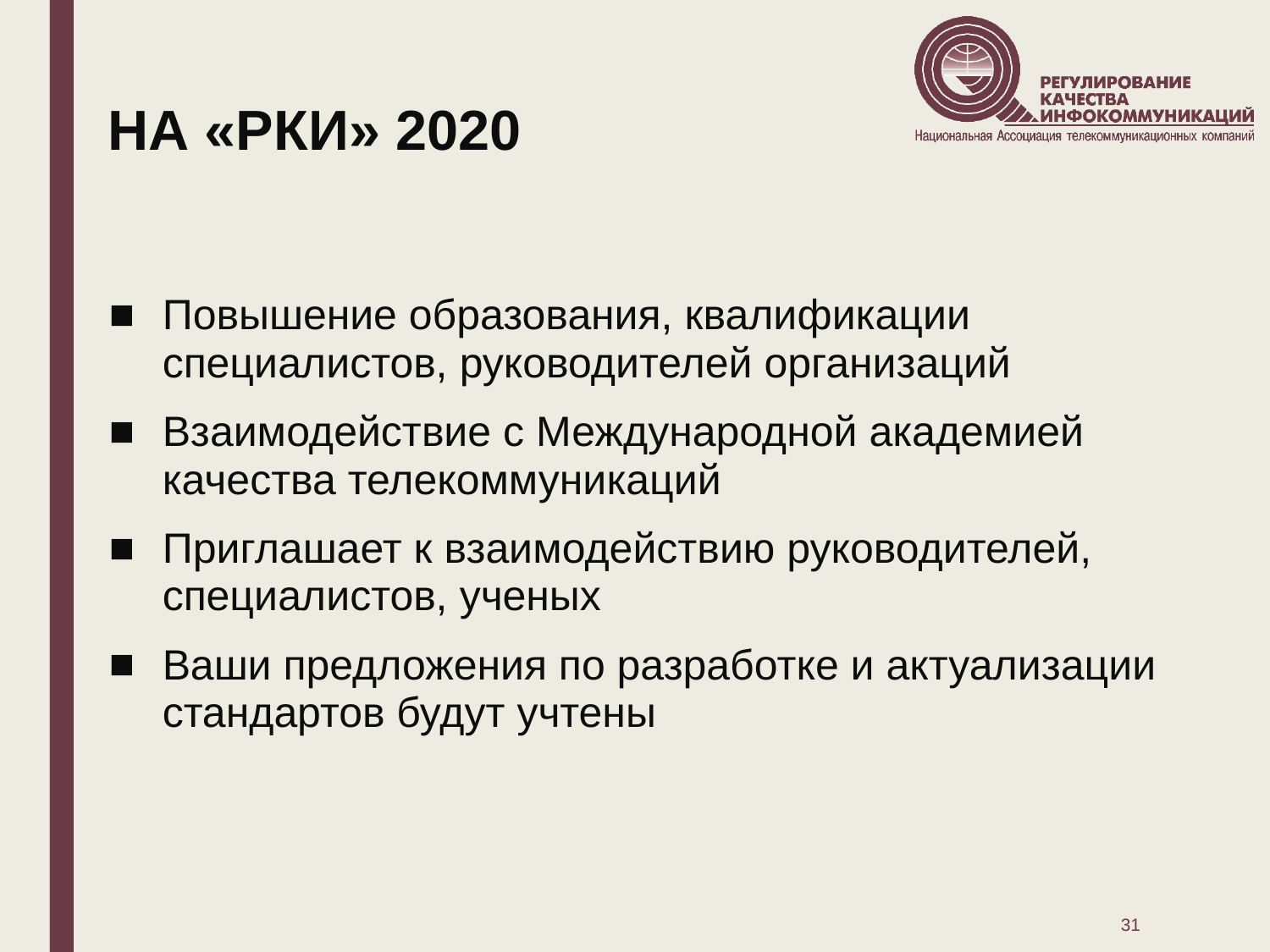

# НА «РКИ» 2020

Повышение образования, квалификации специалистов, руководителей организаций
Взаимодействие с Международной академией качества телекоммуникаций
Приглашает к взаимодействию руководителей, специалистов, ученых
Ваши предложения по разработке и актуализации стандартов будут учтены

31